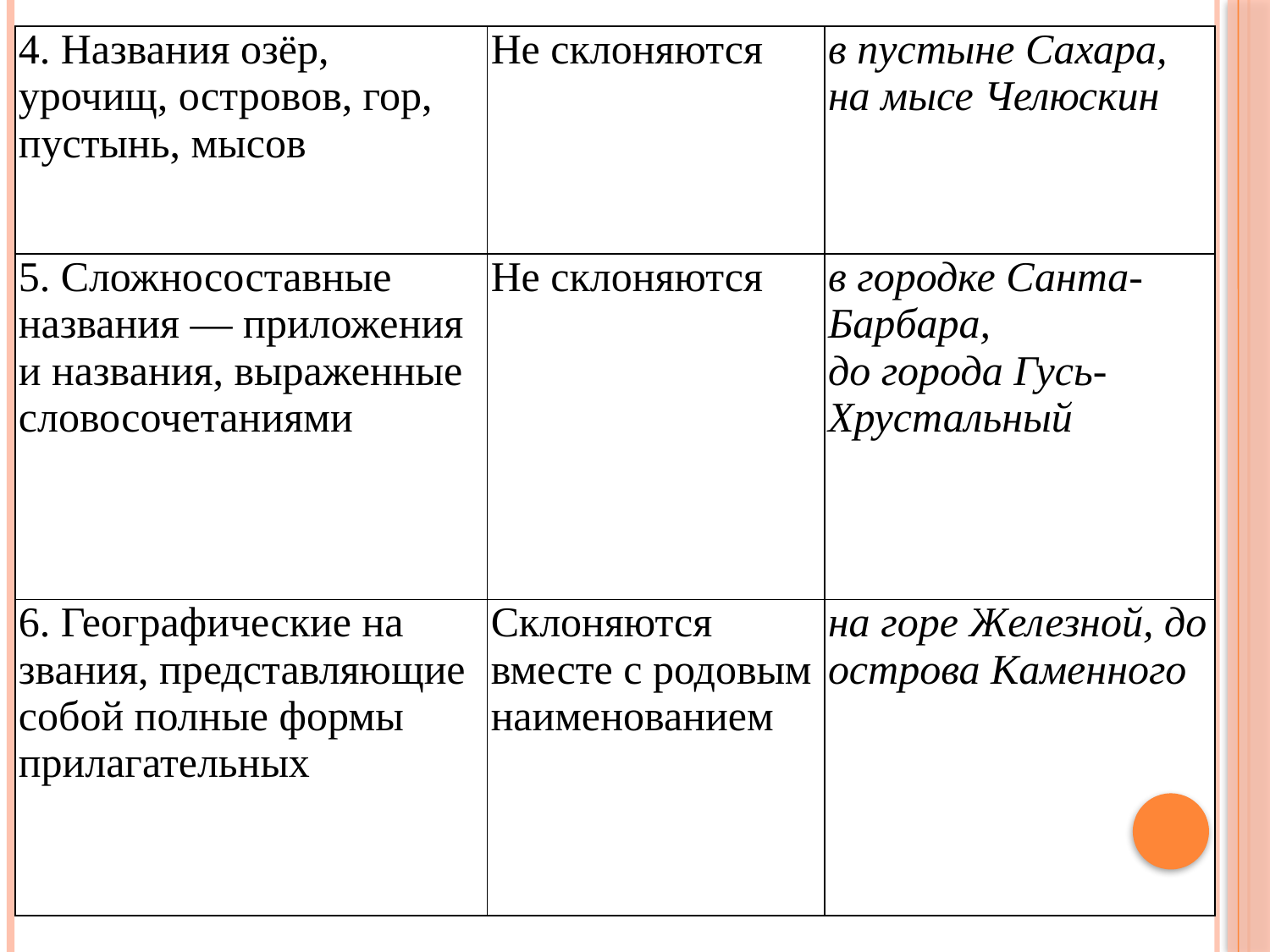

| 4. Названия озёр, урочищ, островов, гор, пустынь, мысов | Не склоняются | в пустыне Сахара, на мысе Челюскин |
| --- | --- | --- |
| 5. Сложносоставные названия — приложе­ния и названия, выра­женные словосочетани­ями | Не склоняются | в городке Санта-Барбара, до города Гусь-Хрустальный |
| 6. Географические на­звания, представляю­щие собой полные фор­мы прилагательных | Склоняются вместе с родовым наименова­нием | на горе Железной, до острова Каменного |